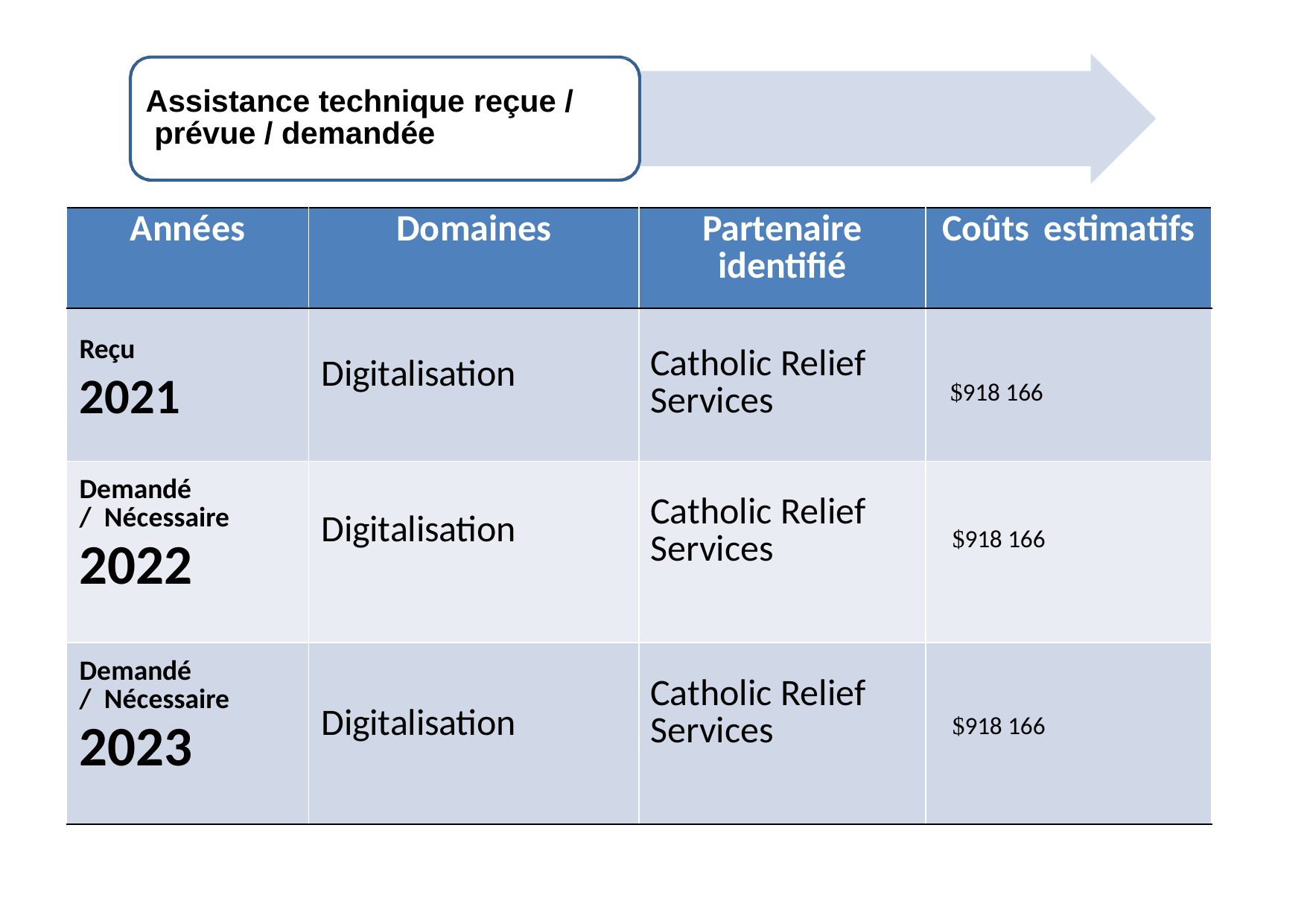

# Assistance technique reçue /  prévue / demandée
| Années | Domaines | Partenaire identifié | Coûts estimatifs |
| --- | --- | --- | --- |
| Reçu 2021 | Digitalisation | Catholic Relief Services |  |
| Demandé / Nécessaire 2022 | Digitalisation | Catholic Relief Services |  |
| Demandé / Nécessaire 2023 | Digitalisation | Catholic Relief Services |  |
Anné  es
Domaines
Partenaire identifié
$918 166
$918 166
$918 166